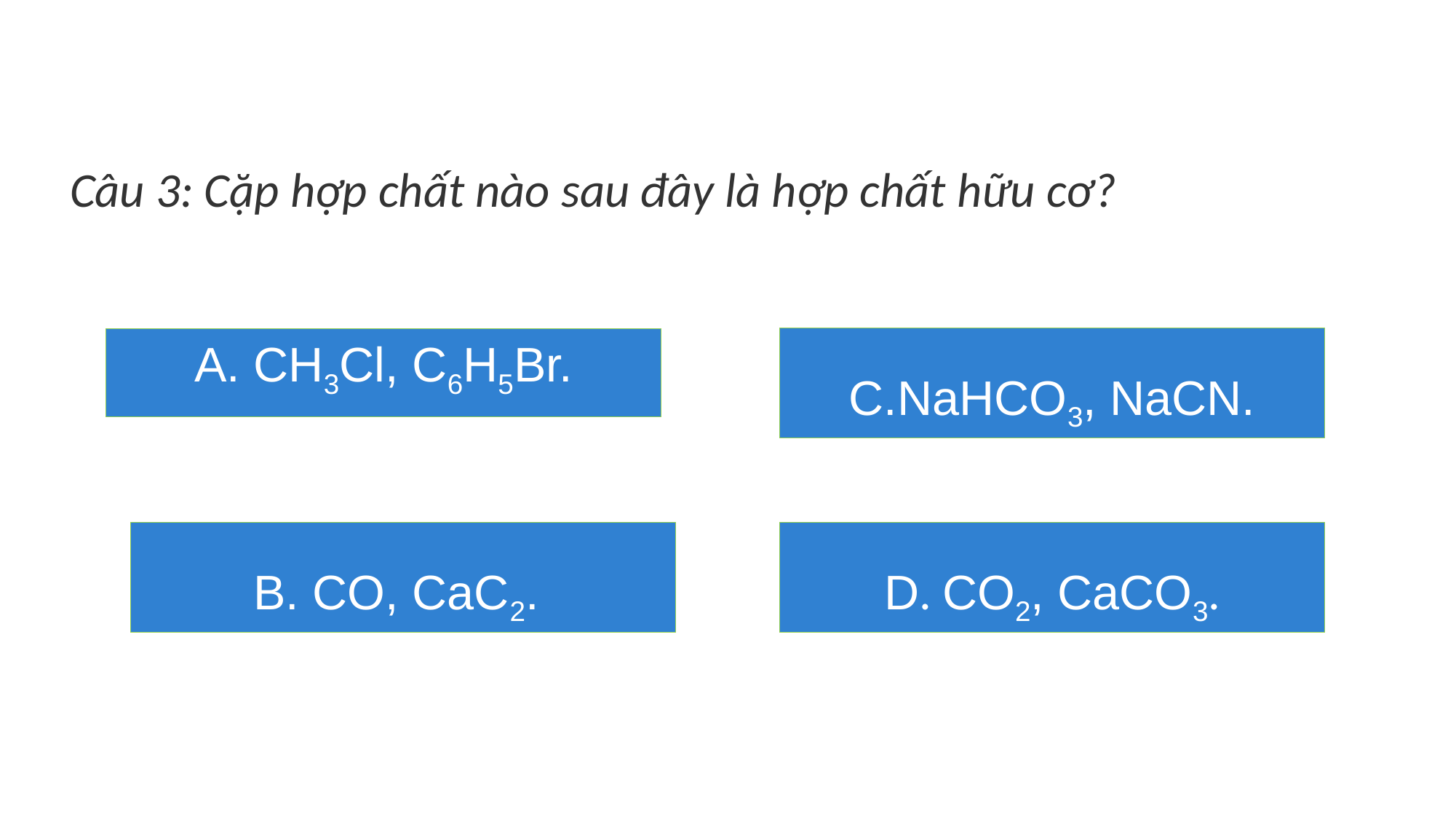

Câu 3: Cặp hợp chất nào sau đây là hợp chất hữu cơ?
A. CH3Cl, C6H5Br.

C.NaHCO3, NaCN.

B. CO, CaC2.
D. CO2, CaCO3.